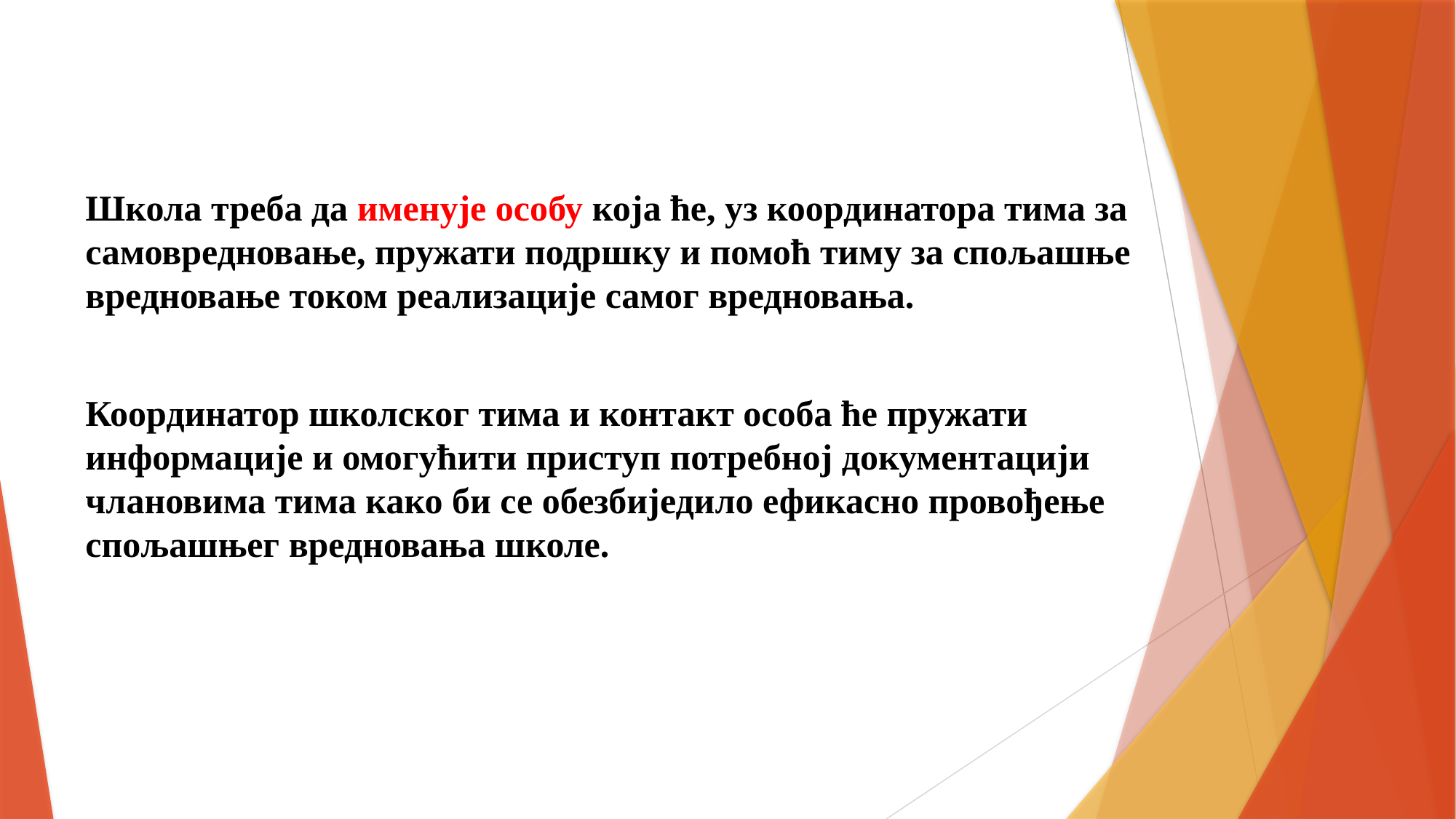

Школа треба да именује особу која ће, уз координатора тима за самовредновање, пружати подршку и помоћ тиму за спољашње вредновање током реализације самог вредновања.

Координатор школског тима и контакт особа ће пружати  информације и омогућити приступ потребној документацији члановима тима како би се обезбиједило ефикасно провођење спољашњег вредновања школе.